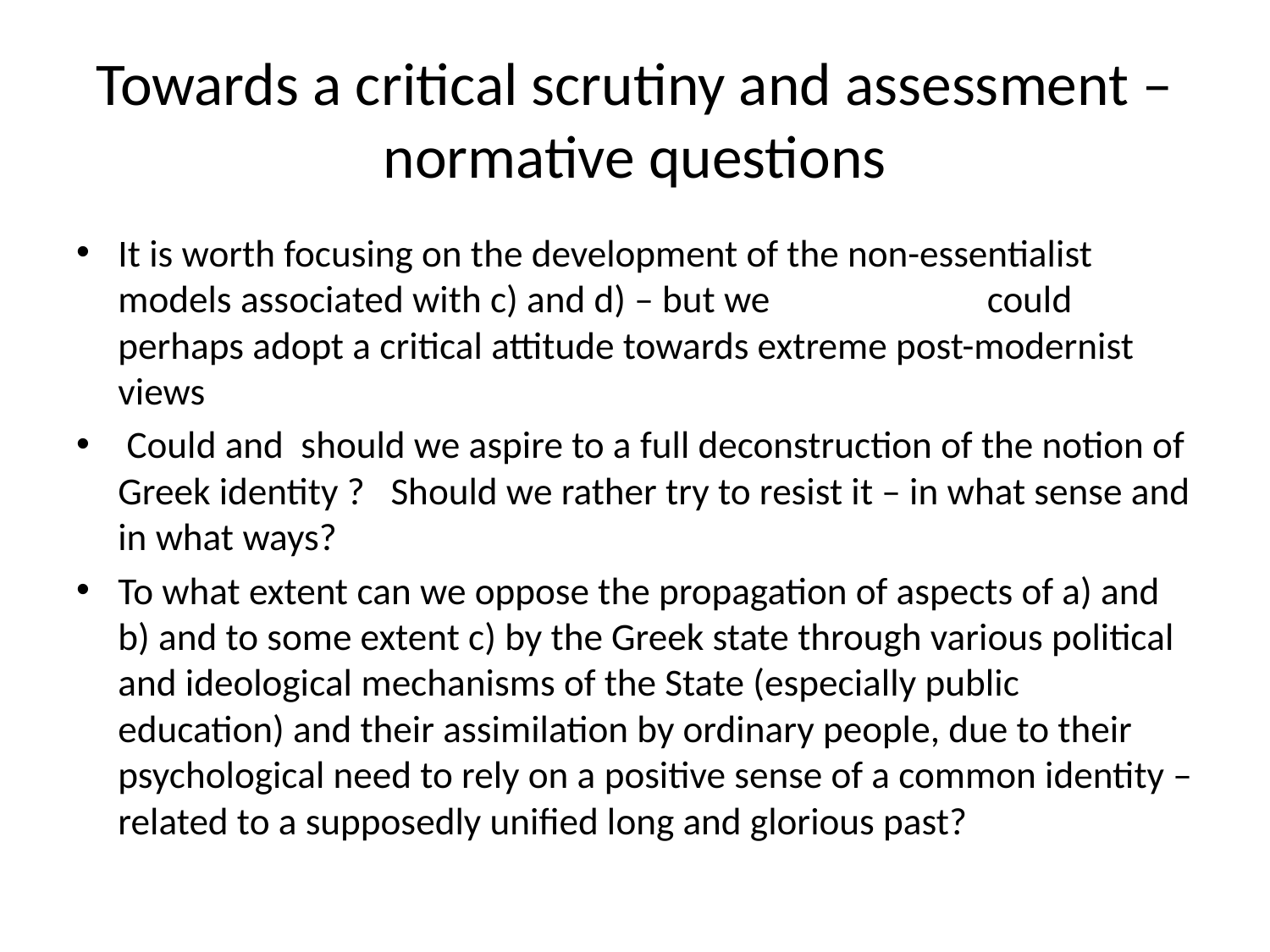

# Towards a critical scrutiny and assessment –normative questions
It is worth focusing on the development of the non-essentialist models associated with c) and d) – but we                         could  perhaps adopt a critical attitude towards extreme post-modernist views
 Could and  should we aspire to a full deconstruction of the notion of Greek identity ?   Should we rather try to resist it – in what sense and in what ways?
To what extent can we oppose the propagation of aspects of a) and b) and to some extent c) by the Greek state through various political and ideological mechanisms of the State (especially public education) and their assimilation by ordinary people, due to their psychological need to rely on a positive sense of a common identity – related to a supposedly unified long and glorious past?